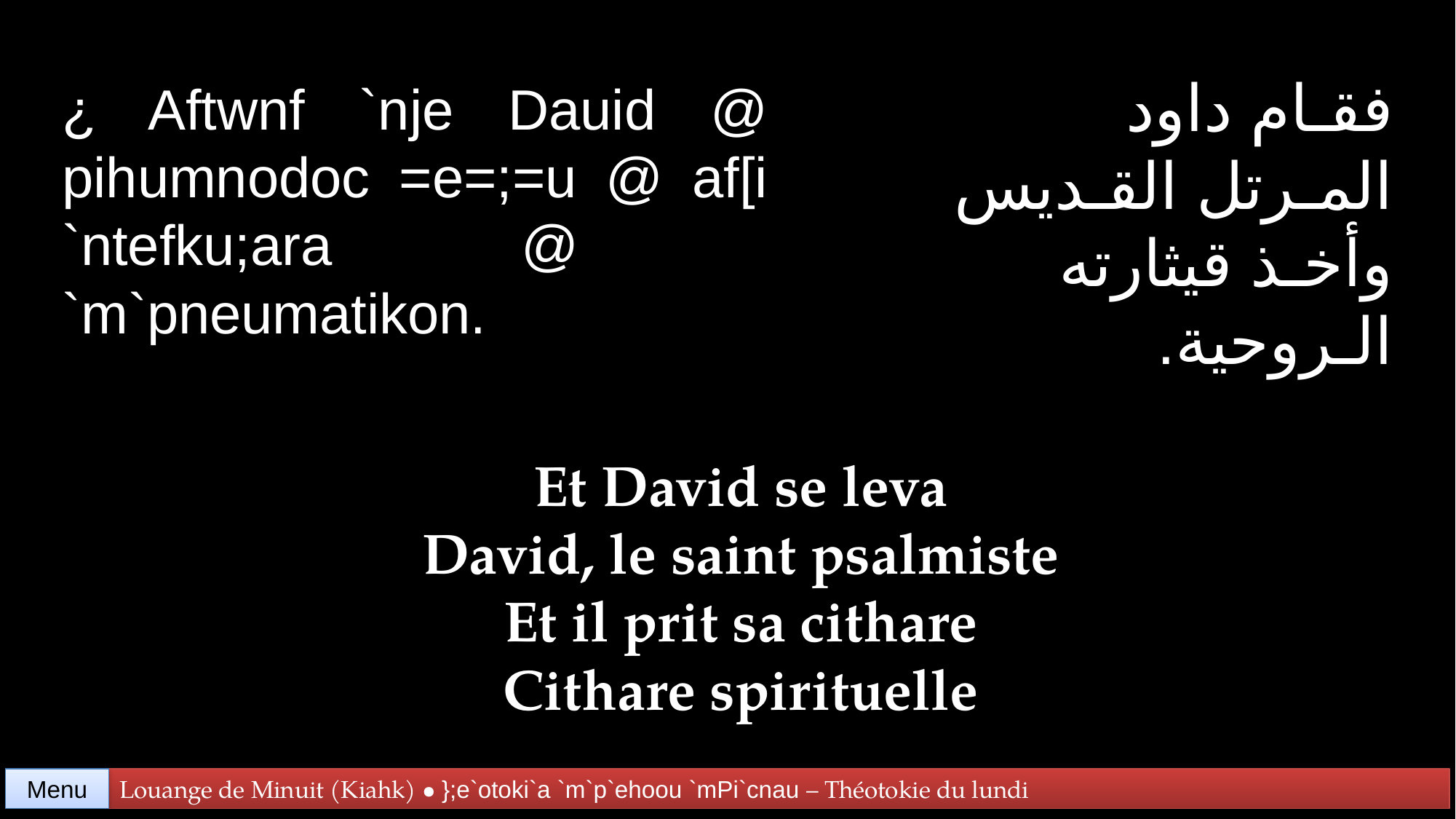

فقـام داود
المـرتل القـديس
وأخـذ قيثارته
الـروحية.
¿ Aftwnf `nje Dauid @ pihumnodoc =e=;=u @ af[i `ntefku;ara @
`m`pneumatikon.
Et David se leva
David, le saint psalmiste
Et il prit sa cithare
Cithare spirituelle
Menu
Louange de Minuit (Kiahk) • };e`otoki`a `m`p`ehoou `mPi`cnau – Théotokie du lundi